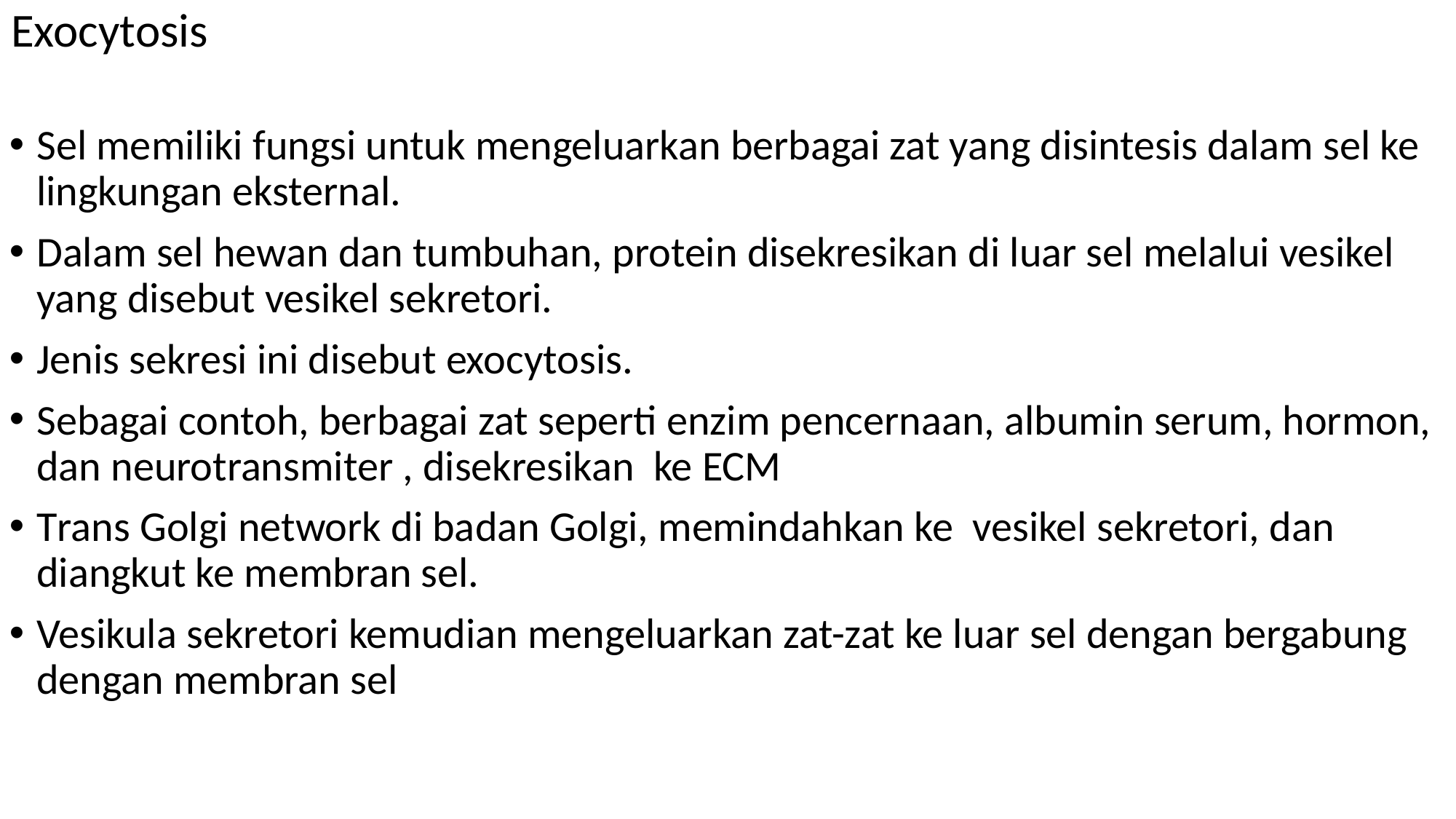

# Exocytosis
Sel memiliki fungsi untuk mengeluarkan berbagai zat yang disintesis dalam sel ke lingkungan eksternal.
Dalam sel hewan dan tumbuhan, protein disekresikan di luar sel melalui vesikel yang disebut vesikel sekretori.
Jenis sekresi ini disebut exocytosis.
Sebagai contoh, berbagai zat seperti enzim pencernaan, albumin serum, hormon, dan neurotransmiter , disekresikan  ke ECM
Trans Golgi network di badan Golgi, memindahkan ke  vesikel sekretori, dan diangkut ke membran sel.
Vesikula sekretori kemudian mengeluarkan zat-zat ke luar sel dengan bergabung dengan membran sel